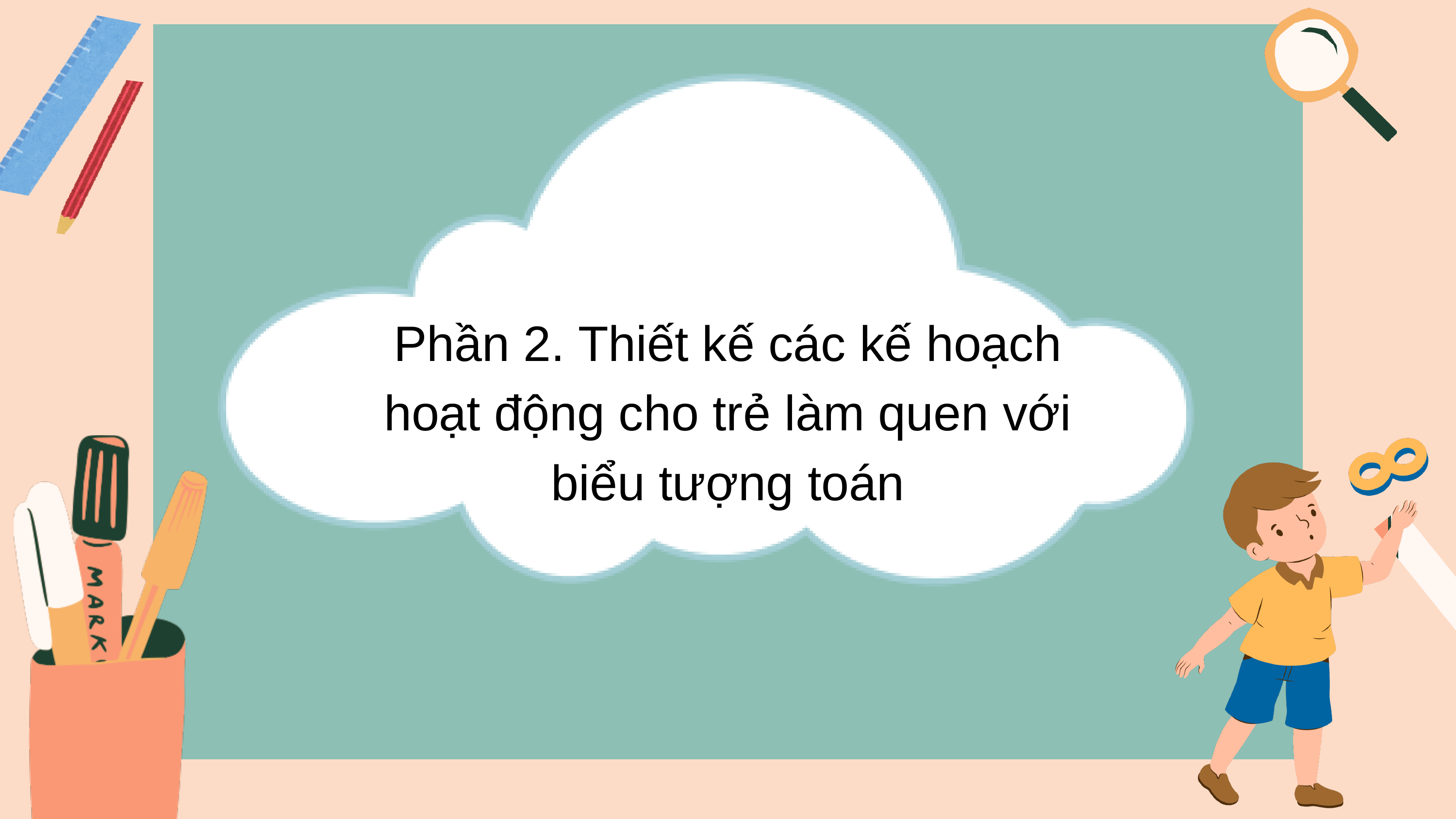

Phần 2. Thiết kế các kế hoạch hoạt động cho trẻ làm quen với biểu tượng toán